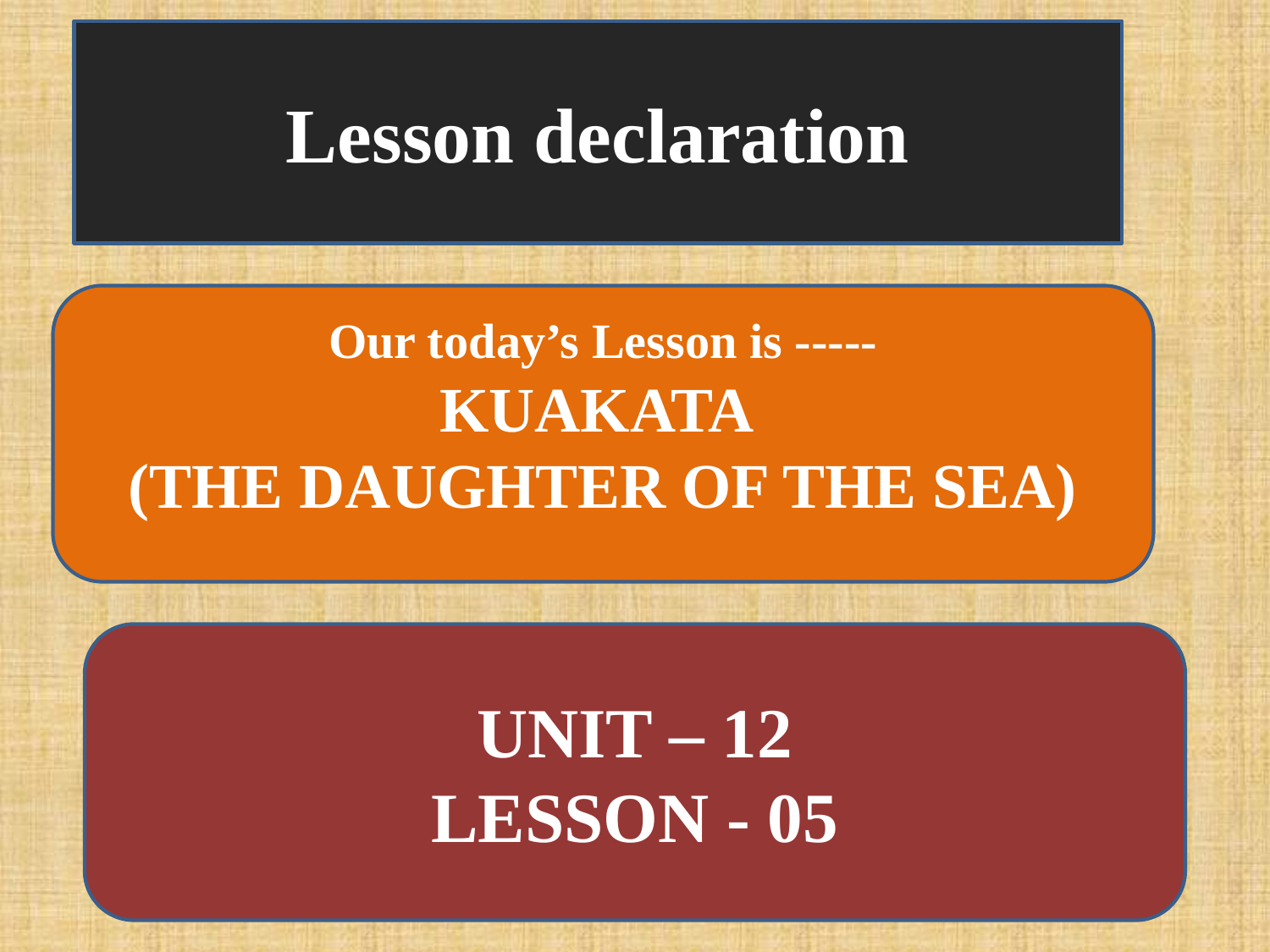

Lesson declaration
Our today’s Lesson is -----
KUAKATA
(THE DAUGHTER OF THE SEA)

UNIT – 12
LESSON - 05